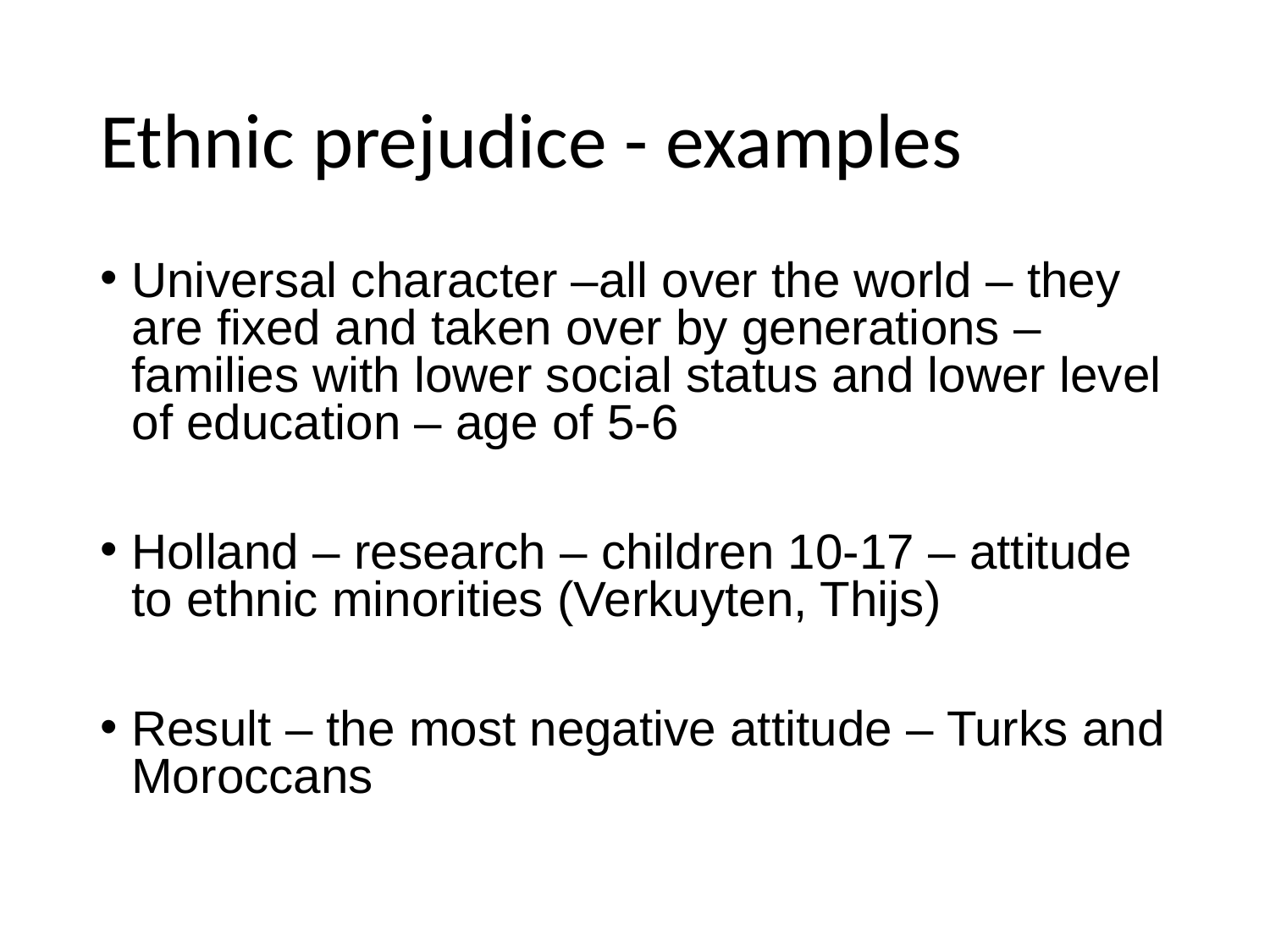

# Ethnic prejudice - examples
Universal character –all over the world – they are fixed and taken over by generations – families with lower social status and lower level of education – age of 5-6

Holland – research – children 10-17 – attitude to ethnic minorities (Verkuyten, Thijs)

Result – the most negative attitude – Turks and Moroccans